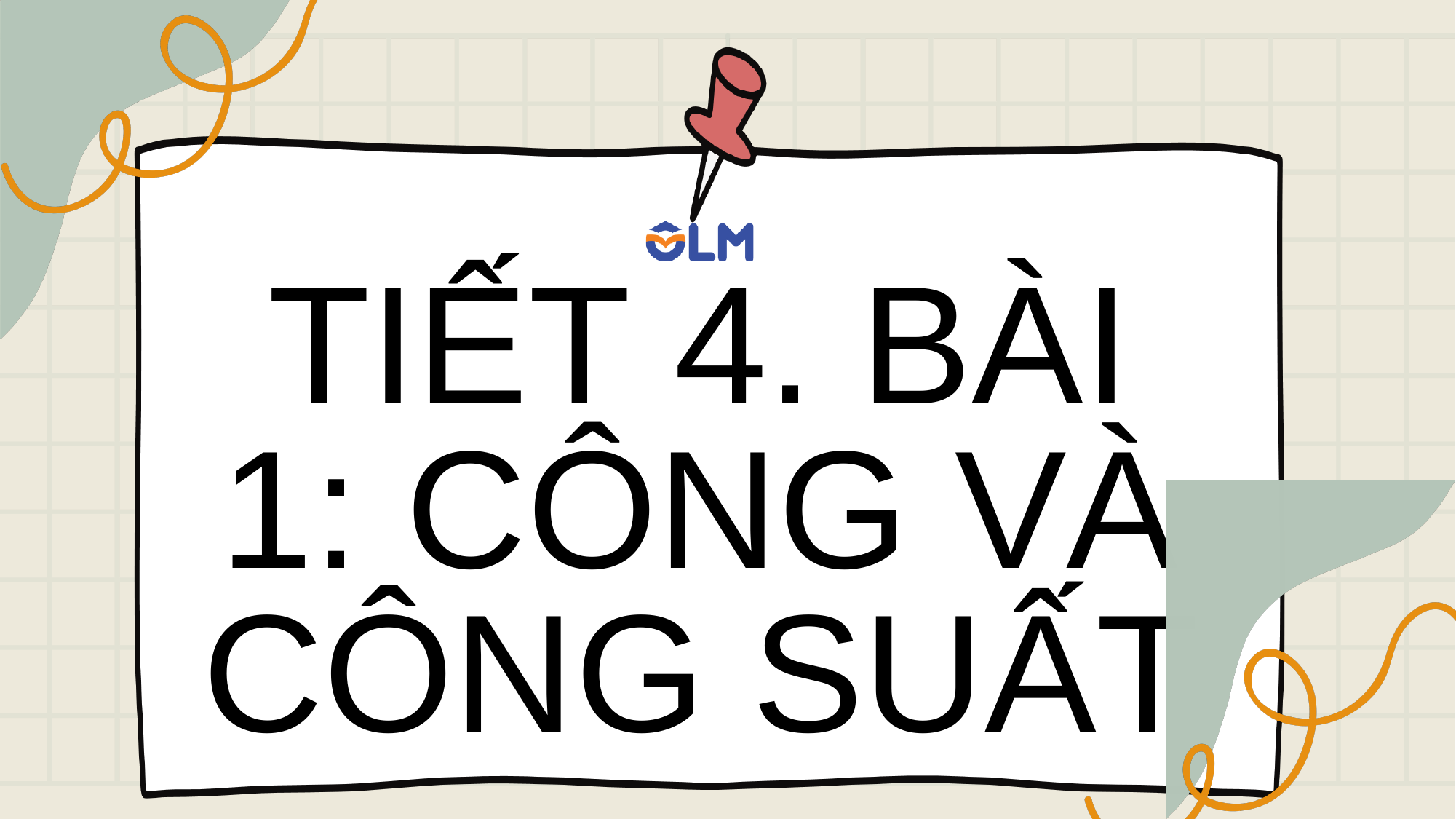

TIẾT 4. BÀI 1: CÔNG VÀ CÔNG SUẤT